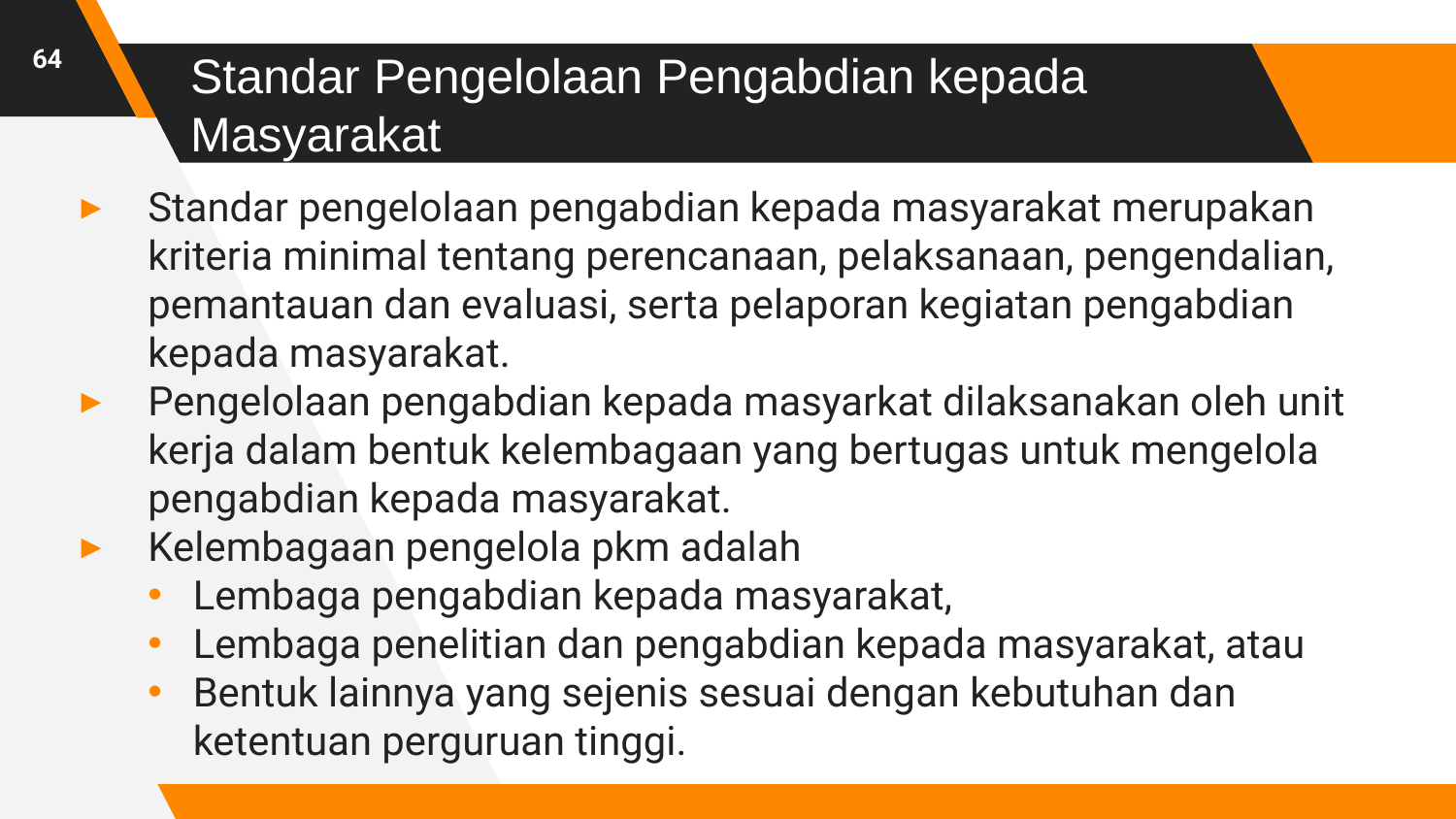

64
# Standar Pengelolaan Pengabdian kepada Masyarakat
Standar pengelolaan pengabdian kepada masyarakat merupakan kriteria minimal tentang perencanaan, pelaksanaan, pengendalian, pemantauan dan evaluasi, serta pelaporan kegiatan pengabdian kepada masyarakat.
Pengelolaan pengabdian kepada masyarkat dilaksanakan oleh unit kerja dalam bentuk kelembagaan yang bertugas untuk mengelola pengabdian kepada masyarakat.
Kelembagaan pengelola pkm adalah
Lembaga pengabdian kepada masyarakat,
Lembaga penelitian dan pengabdian kepada masyarakat, atau
Bentuk lainnya yang sejenis sesuai dengan kebutuhan dan ketentuan perguruan tinggi.